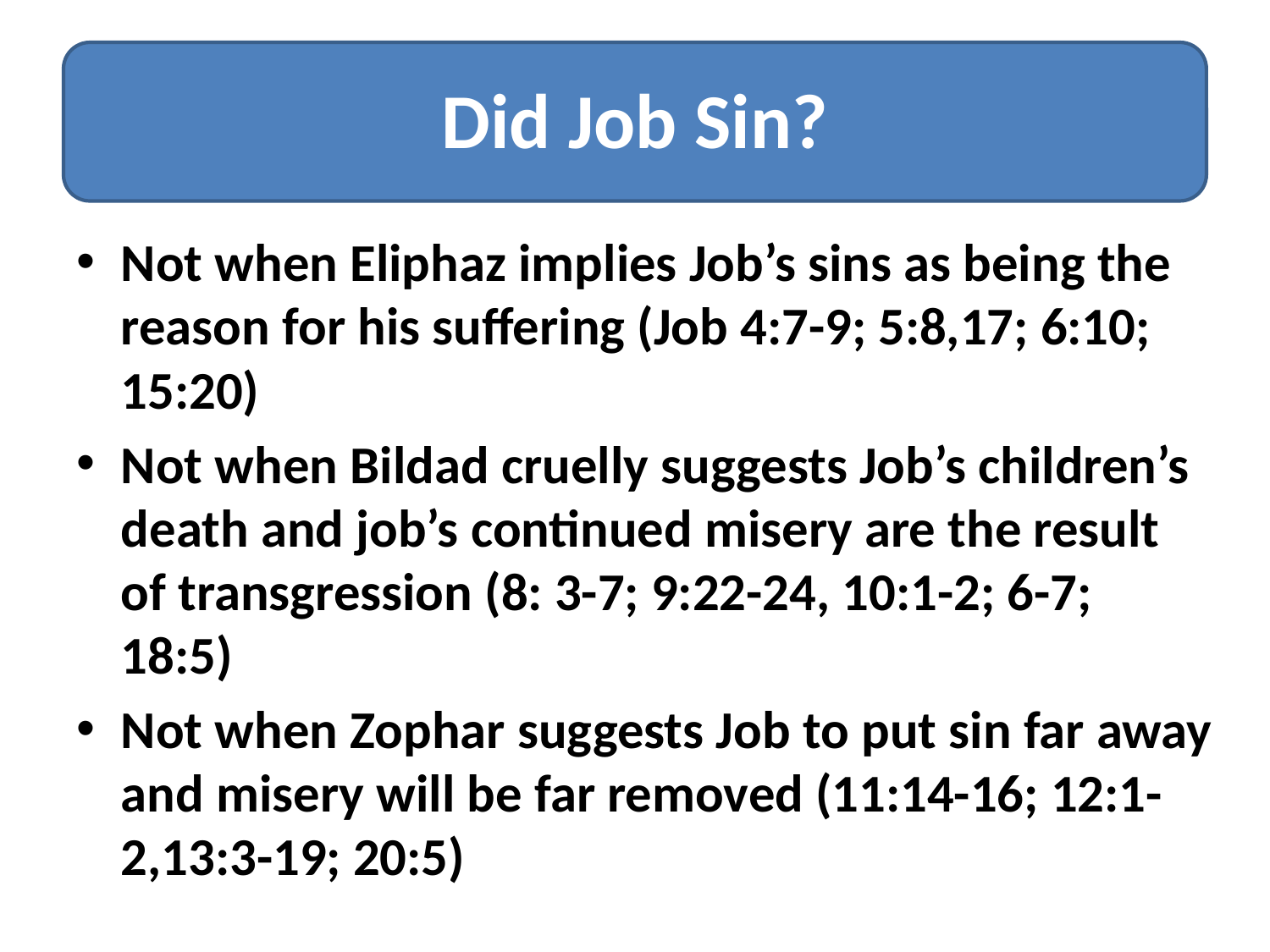

# Did Job Sin?

Not when Eliphaz implies Job’s sins as being the reason for his suffering (Job 4:7-9; 5:8,17; 6:10; 15:20)
Not when Bildad cruelly suggests Job’s children’s death and job’s continued misery are the result of transgression (8: 3-7; 9:22-24, 10:1-2; 6-7; 18:5)
Not when Zophar suggests Job to put sin far away and misery will be far removed (11:14-16; 12:1-2,13:3-19; 20:5)